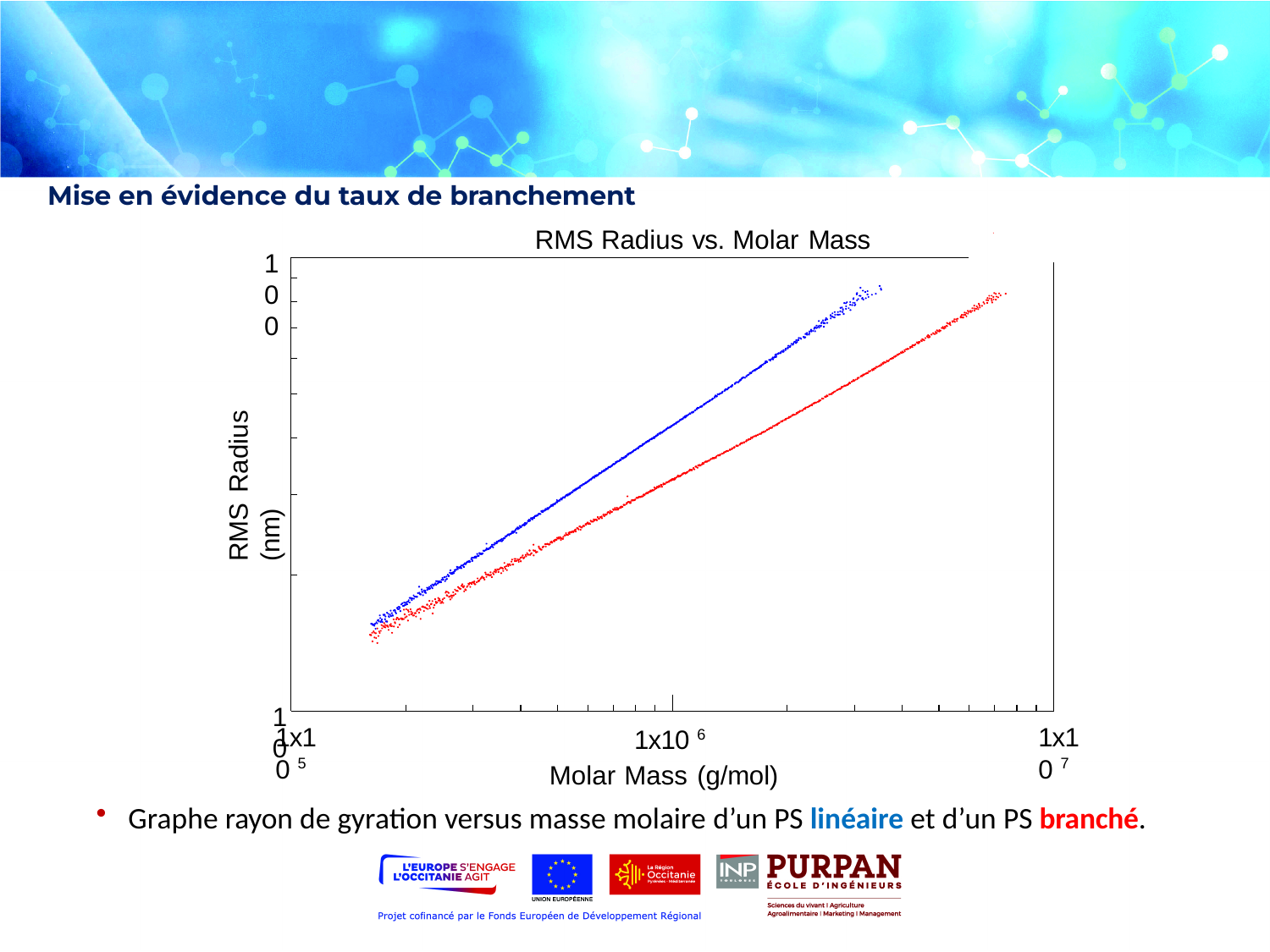

#
Mise en évidence du taux de branchement
RMS Radius vs. Molar Mass

100
RMS Radius (nm)
10
1x10 5
1x10 6
Molar Mass (g/mol)
1x10 7
Graphe rayon de gyration versus masse molaire d’un PS linéaire et d’un PS branché.